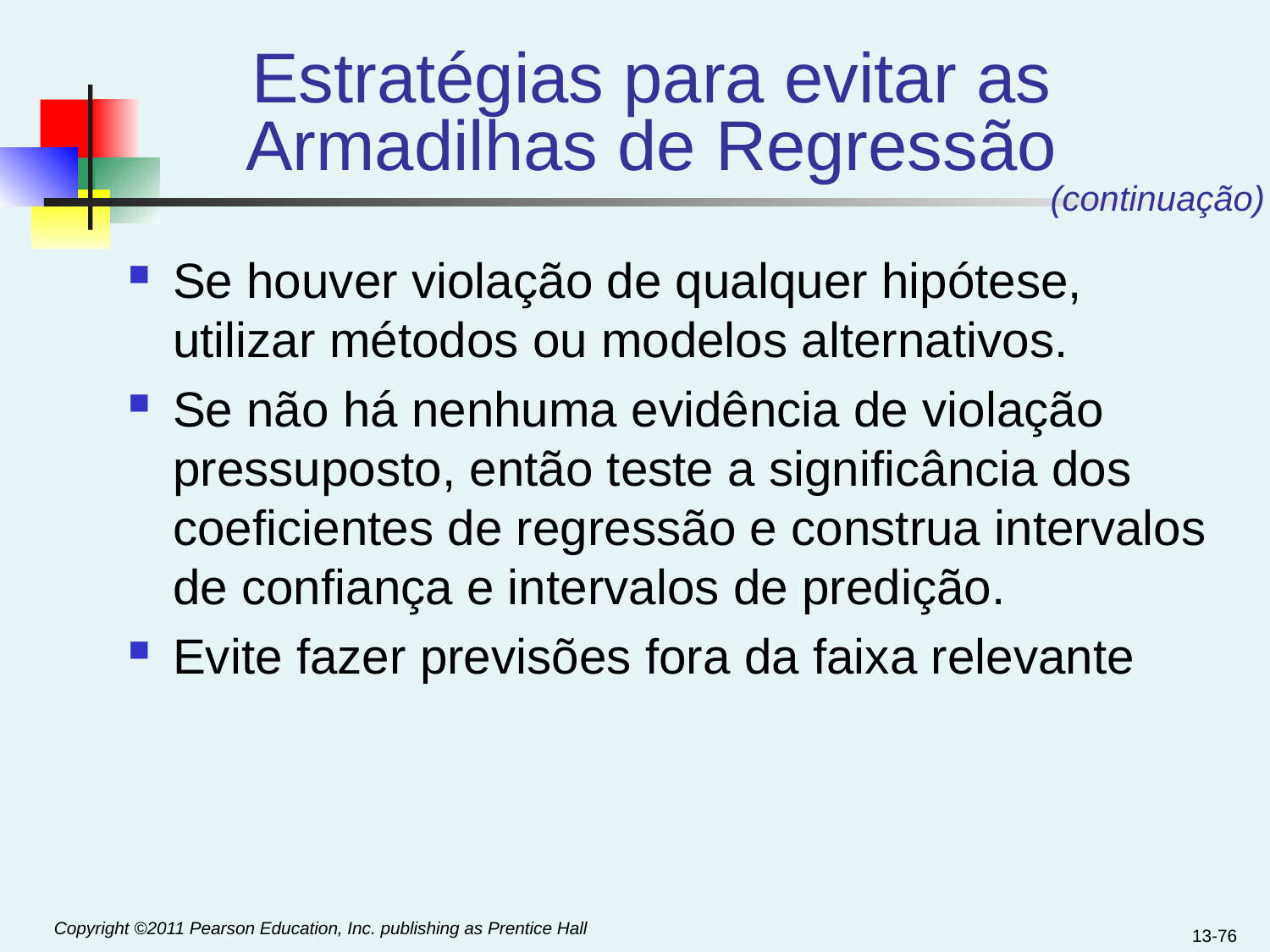

# Estratégias para evitar as Armadilhas de Regressão
(continuação)
Se houver violação de qualquer hipótese, utilizar métodos ou modelos alternativos.
Se não há nenhuma evidência de violação pressuposto, então teste a significância dos coeficientes de regressão e construa intervalos de confiança e intervalos de predição.
Evite fazer previsões fora da faixa relevante
13-76